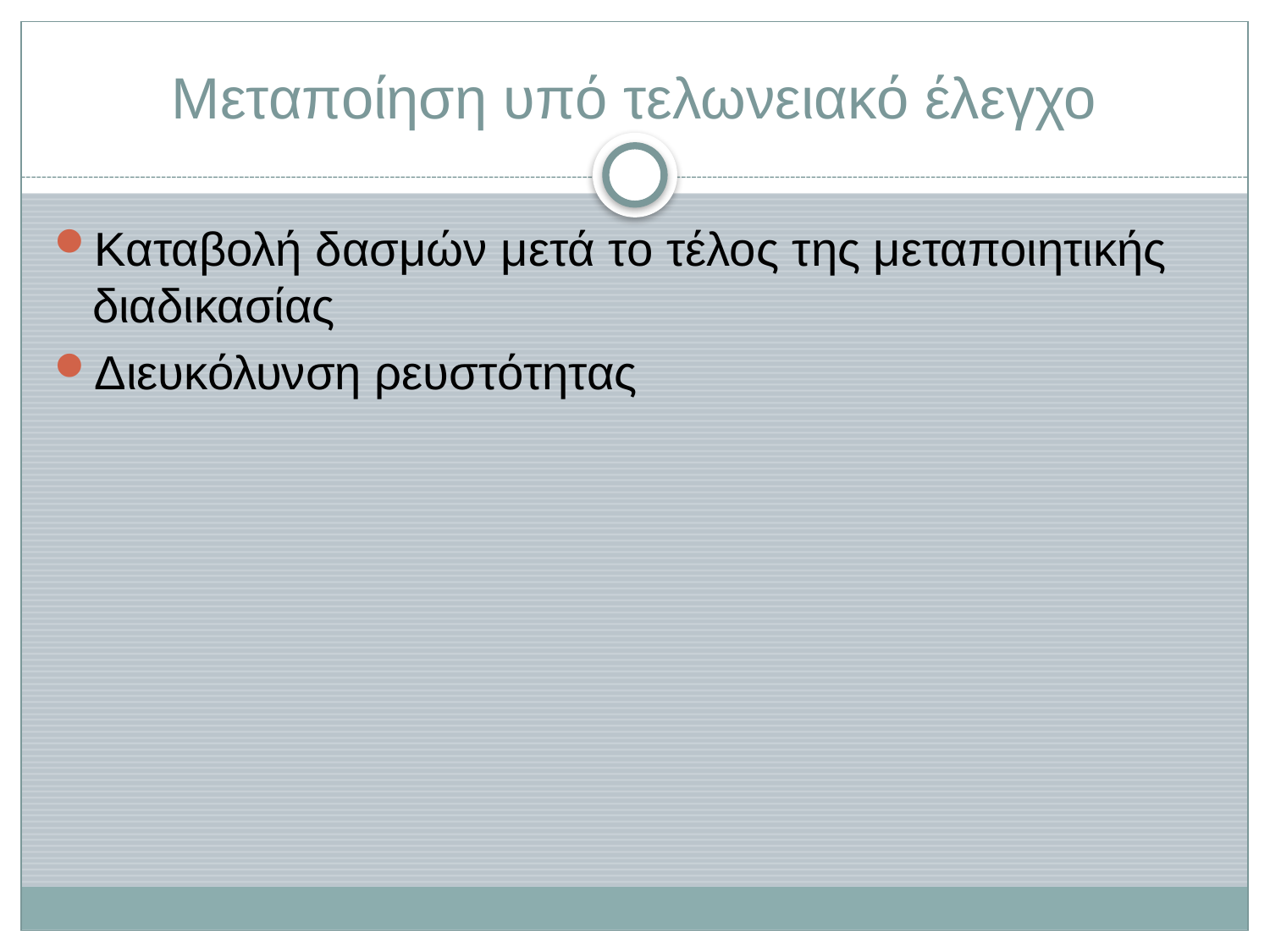

# Μεταποίηση υπό τελωνειακό έλεγχο
Καταβολή δασμών μετά το τέλος της μεταποιητικής διαδικασίας
Διευκόλυνση ρευστότητας